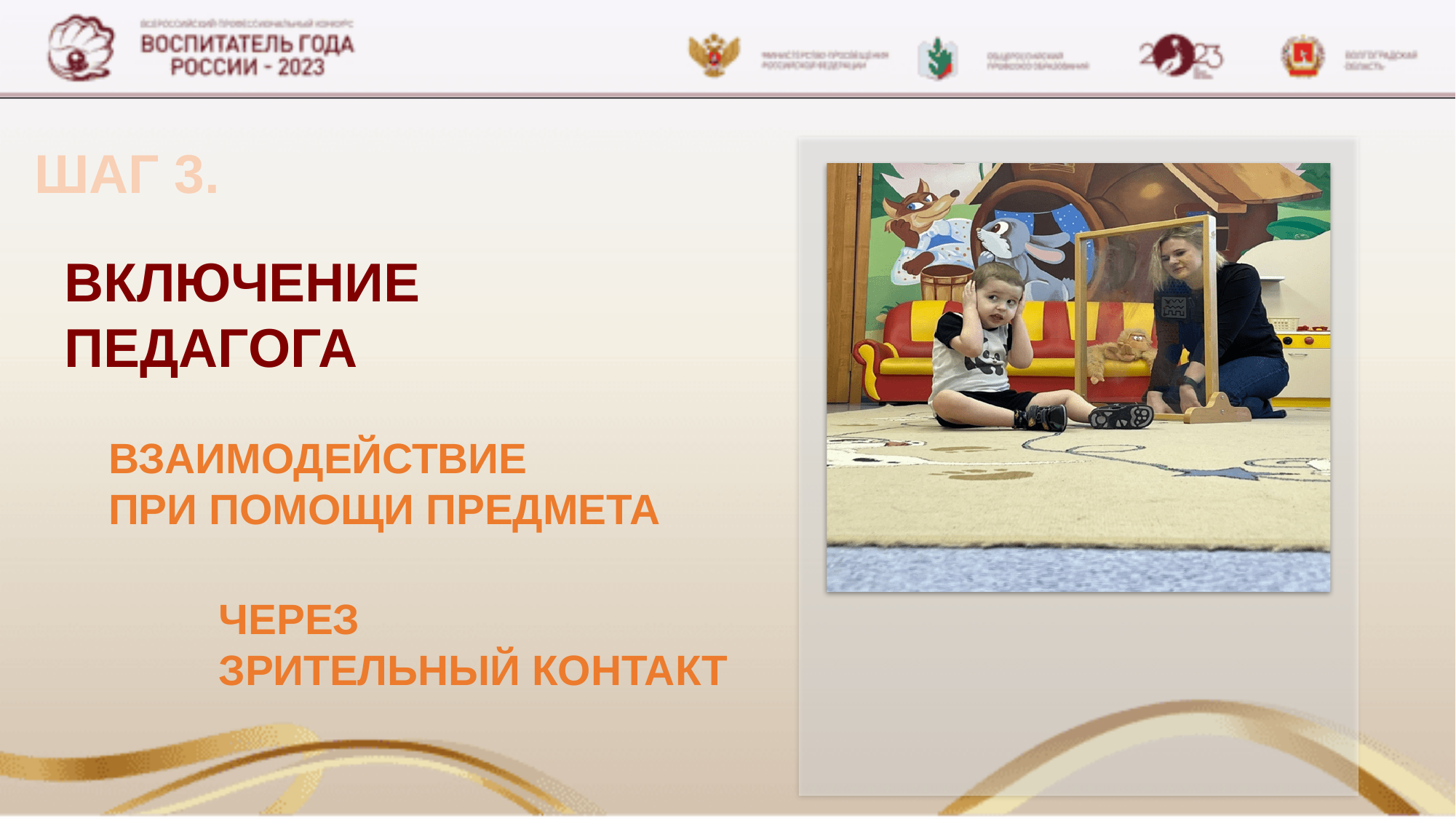

ШАГ 3.

ВКЛЮЧЕНИЕ ПЕДАГОГА
ВЗАИМОДЕЙСТВИЕ
ПРИ ПОМОЩИ ПРЕДМЕТА
ЧЕРЕЗ
ЗРИТЕЛЬНЫЙ КОНТАКТ